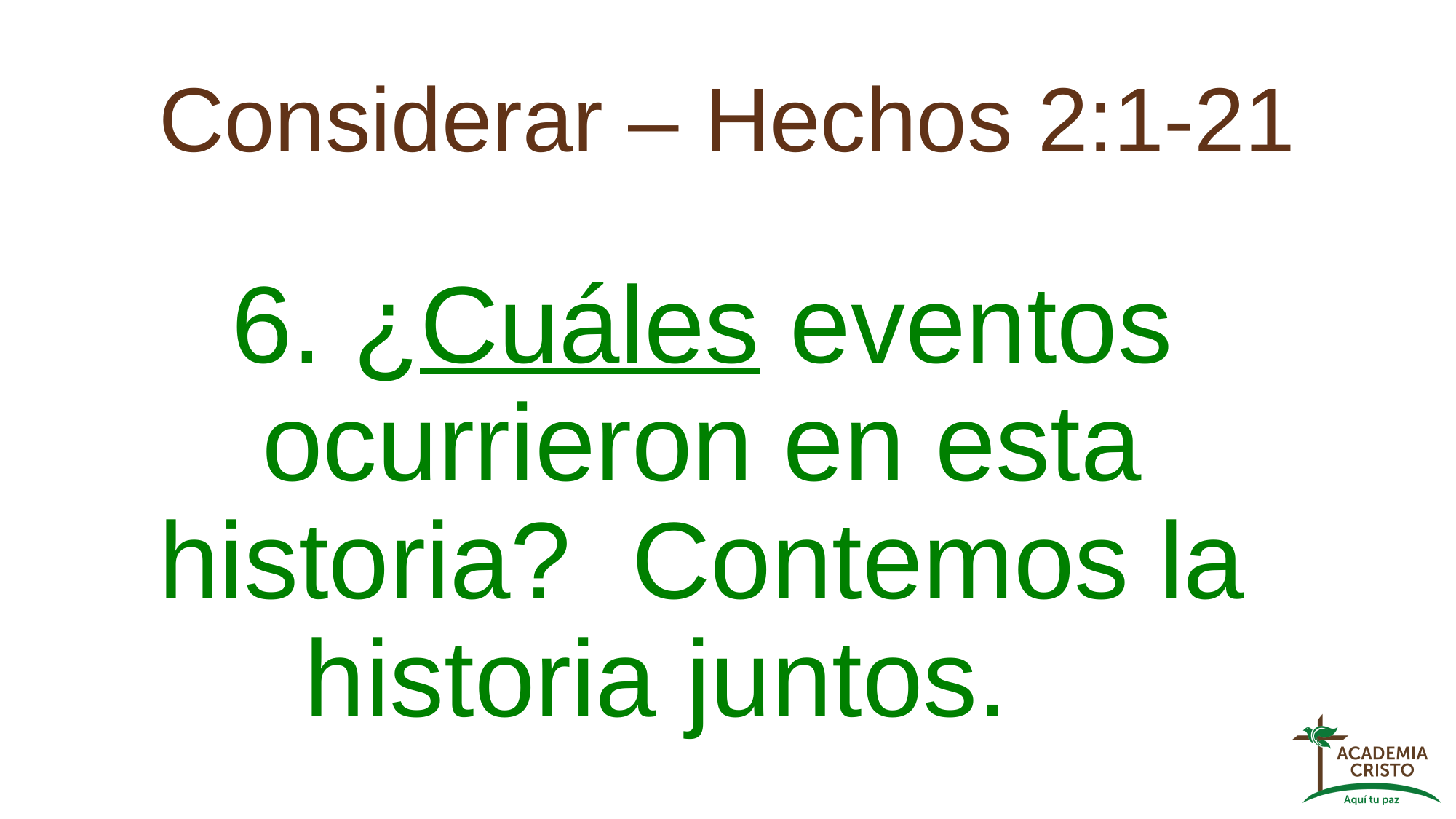

# Considerar – Hechos 2:1-21
6. ¿Cuáles eventos ocurrieron en esta historia?  Contemos la historia juntos.